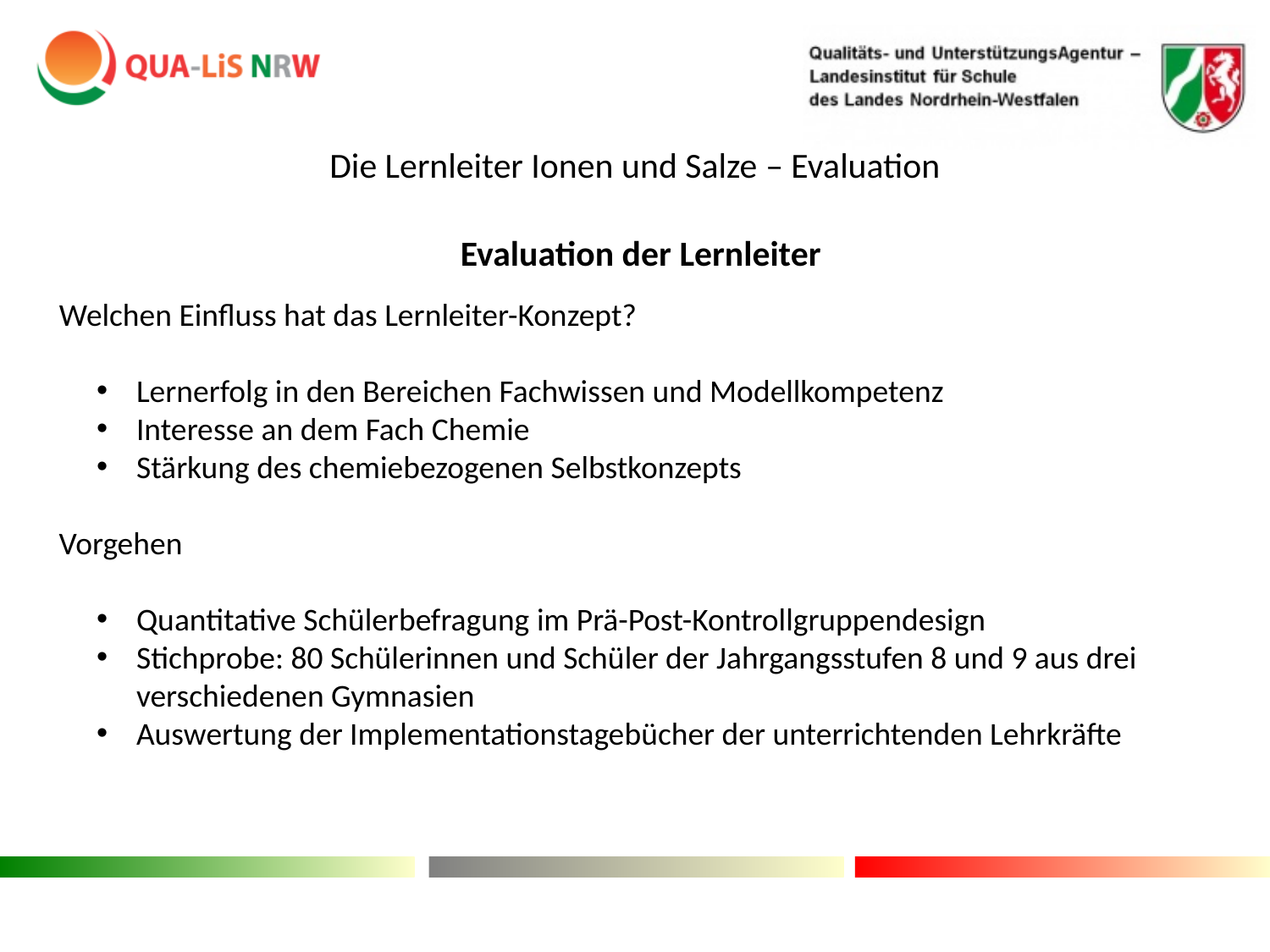

Die Lernleiter Ionen und Salze – Evaluation
# Evaluation der Lernleiter
Welchen Einfluss hat das Lernleiter-Konzept?
Lernerfolg in den Bereichen Fachwissen und Modellkompetenz
Interesse an dem Fach Chemie
Stärkung des chemiebezogenen Selbstkonzepts
Vorgehen
Quantitative Schülerbefragung im Prä-Post-Kontrollgruppendesign
Stichprobe: 80 Schülerinnen und Schüler der Jahrgangsstufen 8 und 9 aus drei verschiedenen Gymnasien
Auswertung der Implementationstagebücher der unterrichtenden Lehrkräfte